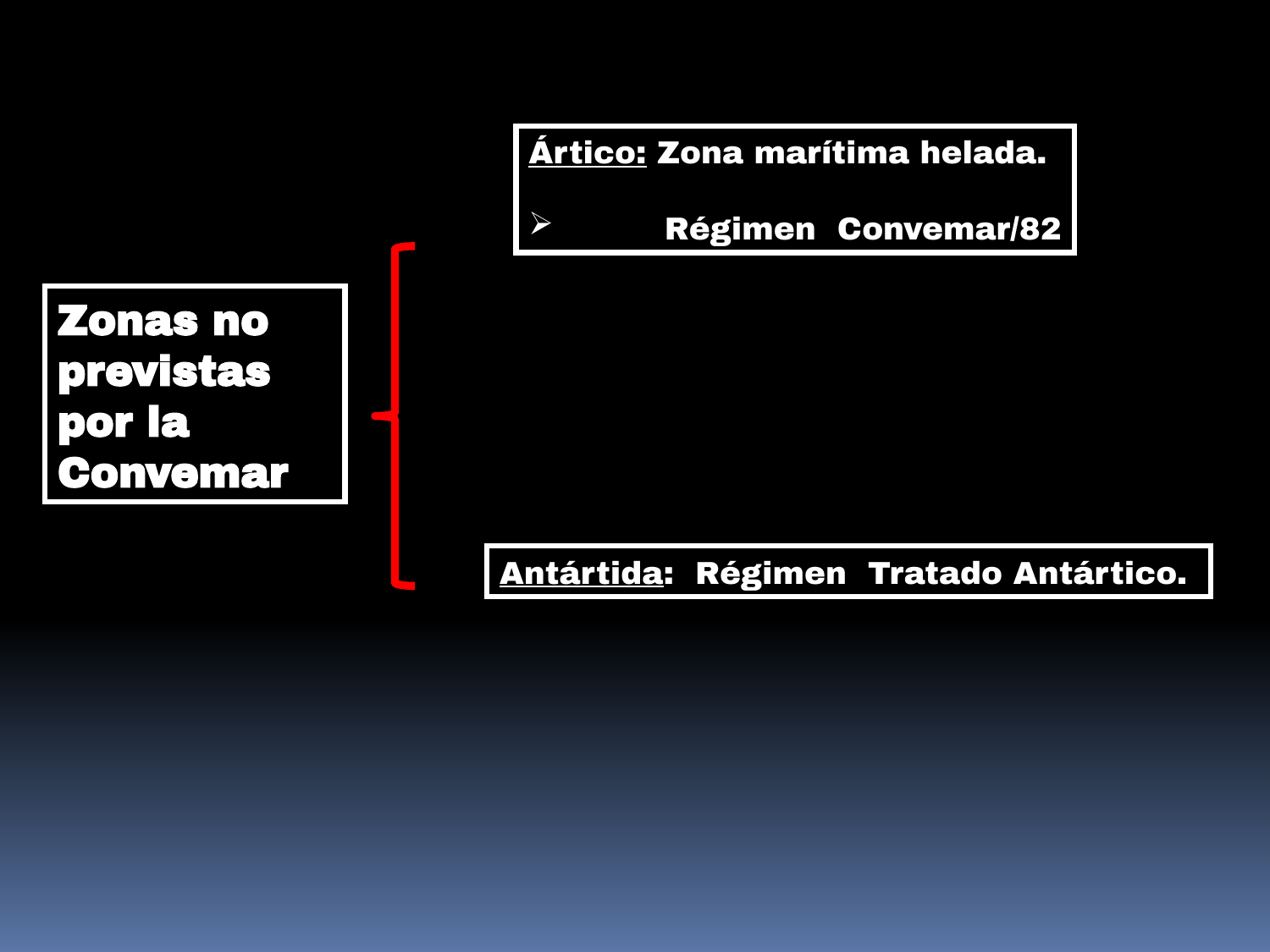

Ártico: Zona marítima helada.

          Régimen  Convemar/82

Zonas no previstas por la Convemar
Antártida:  Régimen  Tratado Antártico.